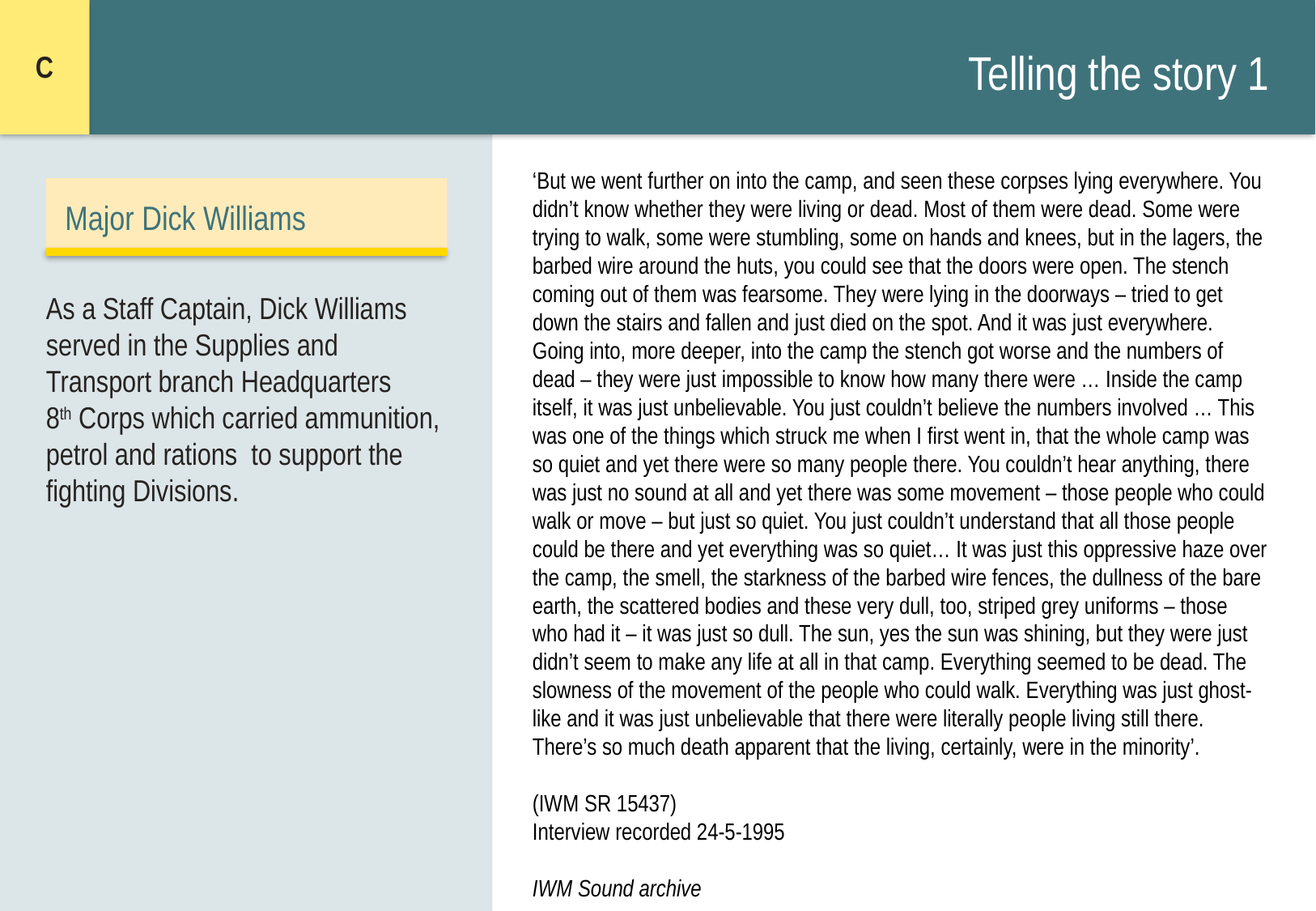

C
# Telling the story 1

‘But we went further on into the camp, and seen these corpses lying everywhere. You didn’t know whether they were living or dead. Most of them were dead. Some were trying to walk, some were stumbling, some on hands and knees, but in the lagers, the barbed wire around the huts, you could see that the doors were open. The stench coming out of them was fearsome. They were lying in the doorways – tried to get down the stairs and fallen and just died on the spot. And it was just everywhere. Going into, more deeper, into the camp the stench got worse and the numbers of dead – they were just impossible to know how many there were … Inside the camp itself, it was just unbelievable. You just couldn’t believe the numbers involved … This was one of the things which struck me when I first went in, that the whole camp was so quiet and yet there were so many people there. You couldn’t hear anything, there was just no sound at all and yet there was some movement – those people who could walk or move – but just so quiet. You just couldn’t understand that all those people could be there and yet everything was so quiet… It was just this oppressive haze over the camp, the smell, the starkness of the barbed wire fences, the dullness of the bare earth, the scattered bodies and these very dull, too, striped grey uniforms – those who had it – it was just so dull. The sun, yes the sun was shining, but they were just didn’t seem to make any life at all in that camp. Everything seemed to be dead. The slowness of the movement of the people who could walk. Everything was just ghost-like and it was just unbelievable that there were literally people living still there. There’s so much death apparent that the living, certainly, were in the minority’.

(IWM SR 15437)
Interview recorded 24-5-1995

IWM Sound archive

Major Dick Williams
As a Staff Captain, Dick Williams served in the Supplies and Transport branch Headquarters
8th Corps which carried ammunition, petrol and rations  to support the fighting Divisions.